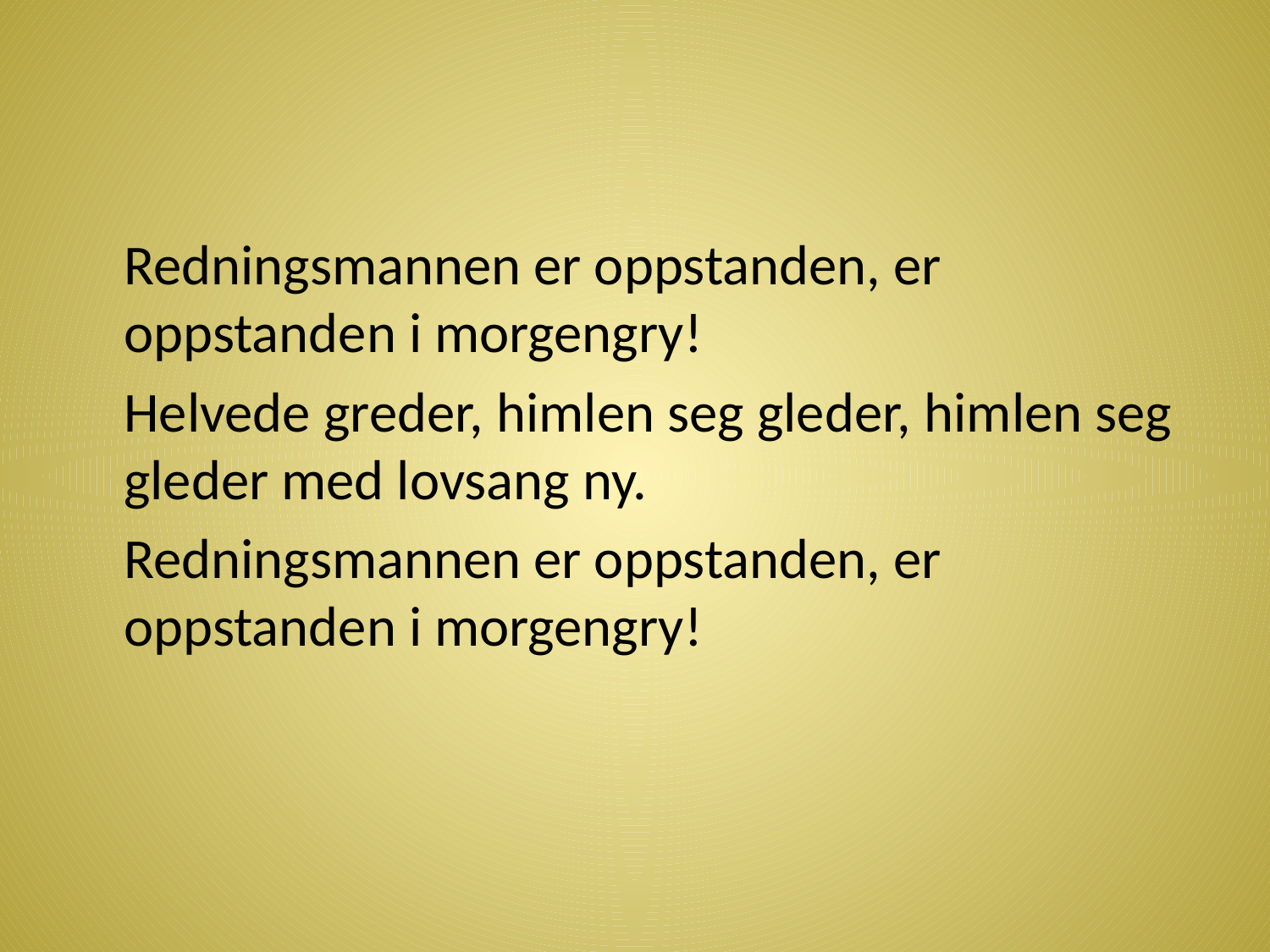

#
	Redningsmannen er oppstanden, er oppstanden i morgengry!
	Helvede greder, himlen seg gleder, himlen seg gleder med lovsang ny.
	Redningsmannen er oppstanden, er oppstanden i morgengry!